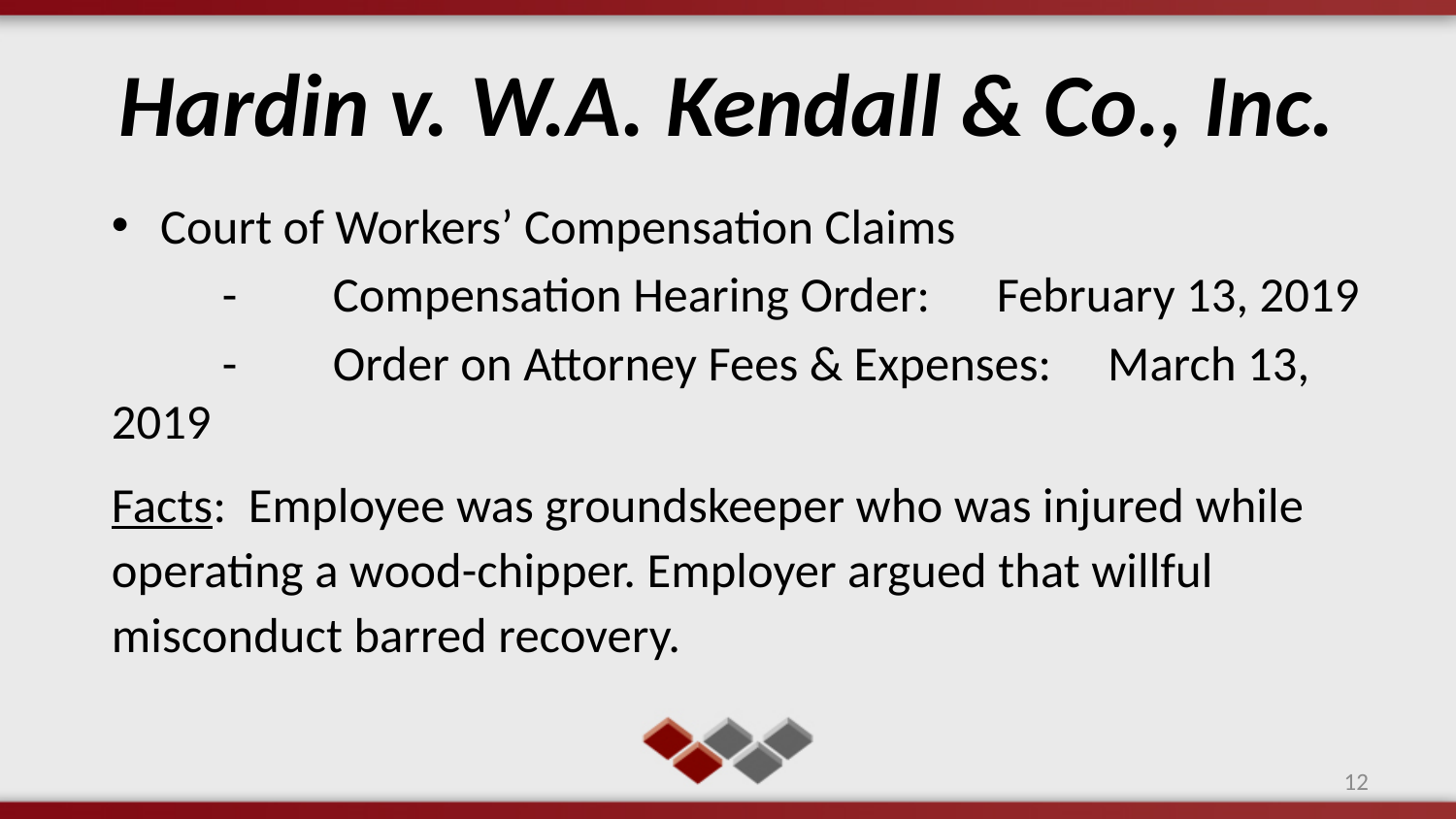

# Hardin v. W.A. Kendall & Co., Inc.
Court of Workers’ Compensation Claims
	-	Compensation Hearing Order: 				February 13, 2019
	-	Order on Attorney Fees & Expenses: 			March 13, 2019
Facts:  Employee was groundskeeper who was injured while operating a wood-chipper. Employer argued that willful misconduct barred recovery.

12